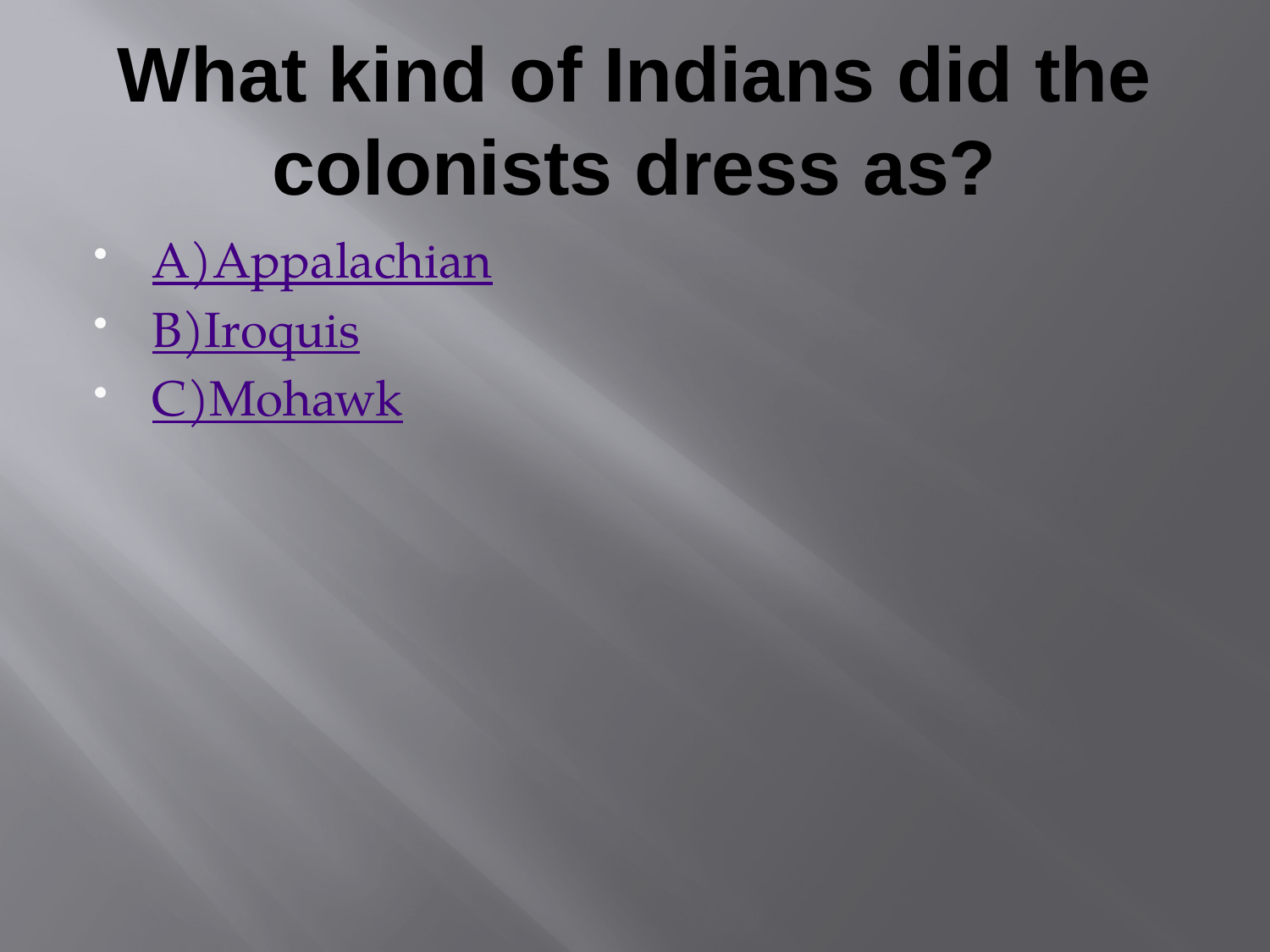

# What kind of Indians did the colonists dress as?
A)Appalachian
B)Iroquis
C)Mohawk